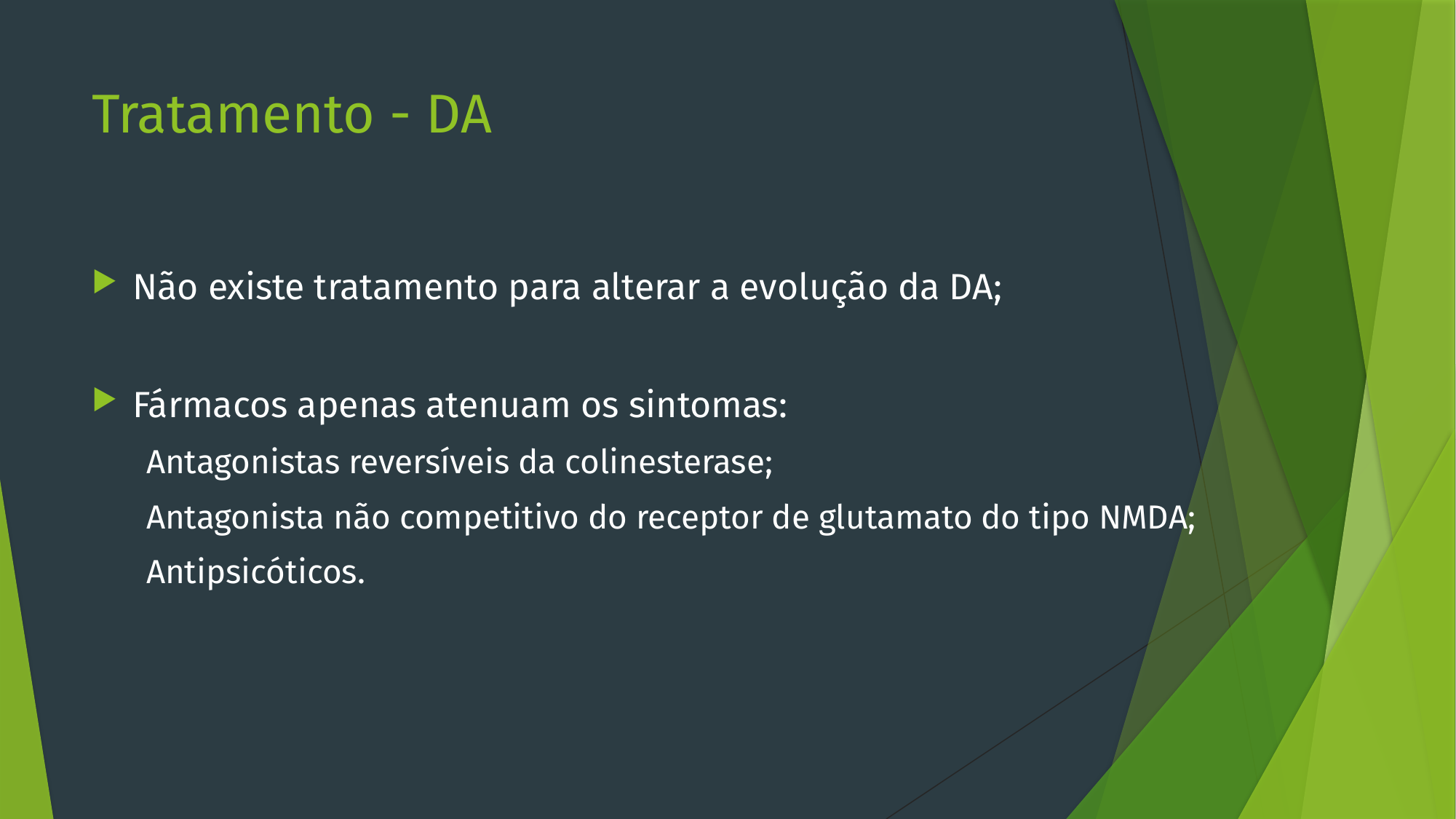

# Tratamento - DA
Não existe tratamento para alterar a evolução da DA;

Fármacos apenas atenuam os sintomas:
Antagonistas reversíveis da colinesterase;
Antagonista não competitivo do receptor de glutamato do tipo NMDA;
Antipsicóticos.